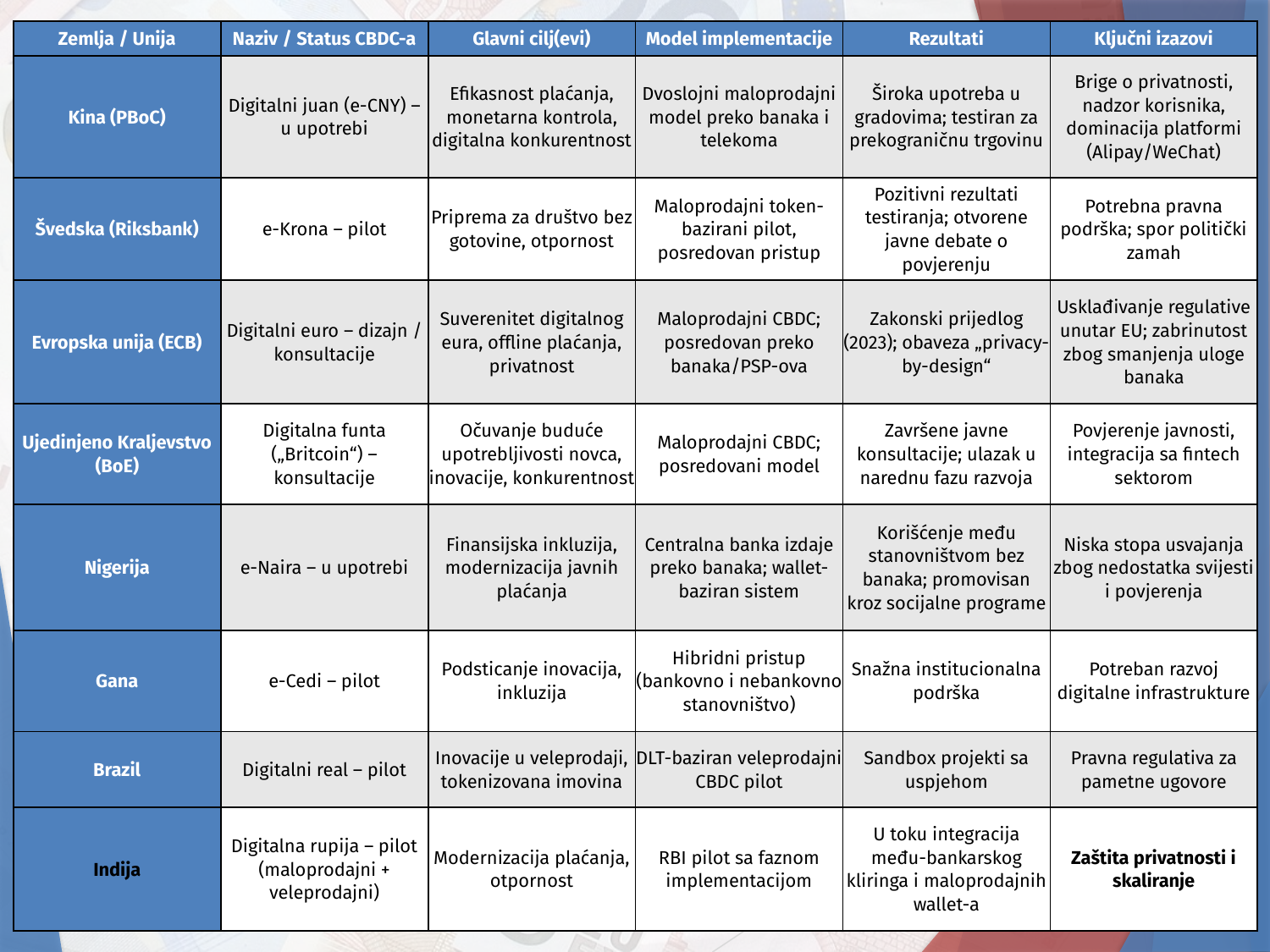

| Zemlja / Unija | Naziv / Status CBDC-a | Glavni cilj(evi) | Model implementacije | Rezultati | Ključni izazovi |
| --- | --- | --- | --- | --- | --- |
| Kina (PBoC) | Digitalni juan (e-CNY) – u upotrebi | Efikasnost plaćanja, monetarna kontrola, digitalna konkurentnost | Dvoslojni maloprodajni model preko banaka i telekoma | Široka upotreba u gradovima; testiran za prekograničnu trgovinu | Brige o privatnosti, nadzor korisnika, dominacija platformi (Alipay/WeChat) |
| Švedska (Riksbank) | e-Krona – pilot | Priprema za društvo bez gotovine, otpornost | Maloprodajni token-bazirani pilot, posredovan pristup | Pozitivni rezultati testiranja; otvorene javne debate o povjerenju | Potrebna pravna podrška; spor politički zamah |
| Evropska unija (ECB) | Digitalni euro – dizajn / konsultacije | Suverenitet digitalnog eura, offline plaćanja, privatnost | Maloprodajni CBDC; posredovan preko banaka/PSP-ova | Zakonski prijedlog (2023); obaveza „privacy-by-design“ | Usklađivanje regulative unutar EU; zabrinutost zbog smanjenja uloge banaka |
| Ujedinjeno Kraljevstvo (BoE) | Digitalna funta („Britcoin“) – konsultacije | Očuvanje buduće upotrebljivosti novca, inovacije, konkurentnost | Maloprodajni CBDC; posredovani model | Završene javne konsultacije; ulazak u narednu fazu razvoja | Povjerenje javnosti, integracija sa fintech sektorom |
| Nigerija | e-Naira – u upotrebi | Finansijska inkluzija, modernizacija javnih plaćanja | Centralna banka izdaje preko banaka; wallet-baziran sistem | Korišćenje među stanovništvom bez banaka; promovisan kroz socijalne programe | Niska stopa usvajanja zbog nedostatka svijesti i povjerenja |
| Gana | e-Cedi – pilot | Podsticanje inovacija, inkluzija | Hibridni pristup (bankovno i nebankovno stanovništvo) | Snažna institucionalna podrška | Potreban razvoj digitalne infrastrukture |
| Brazil | Digitalni real – pilot | Inovacije u veleprodaji, tokenizovana imovina | DLT-baziran veleprodajni CBDC pilot | Sandbox projekti sa uspjehom | Pravna regulativa za pametne ugovore |
| Indija | Digitalna rupija – pilot (maloprodajni + veleprodajni) | Modernizacija plaćanja, otpornost | RBI pilot sa faznom implementacijom | U toku integracija među-bankarskog kliringa i maloprodajnih wallet-a | Zaštita privatnosti i skaliranje |